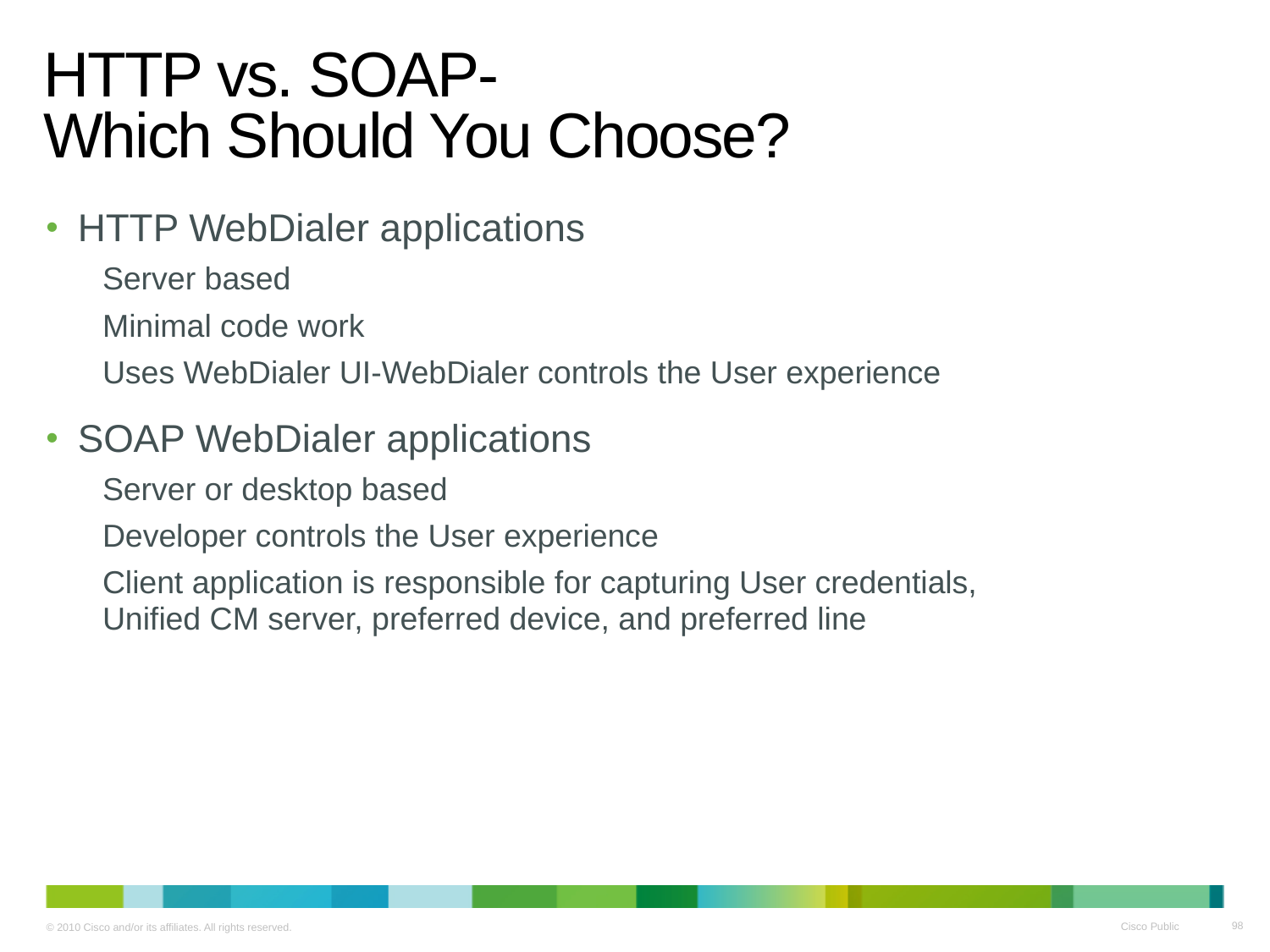

# HTTP vs. SOAP- Which Should You Choose?
HTTP WebDialer applications
Server based
Minimal code work
Uses WebDialer UI-WebDialer controls the User experience
SOAP WebDialer applications
Server or desktop based
Developer controls the User experience
Client application is responsible for capturing User credentials, Unified CM server, preferred device, and preferred line